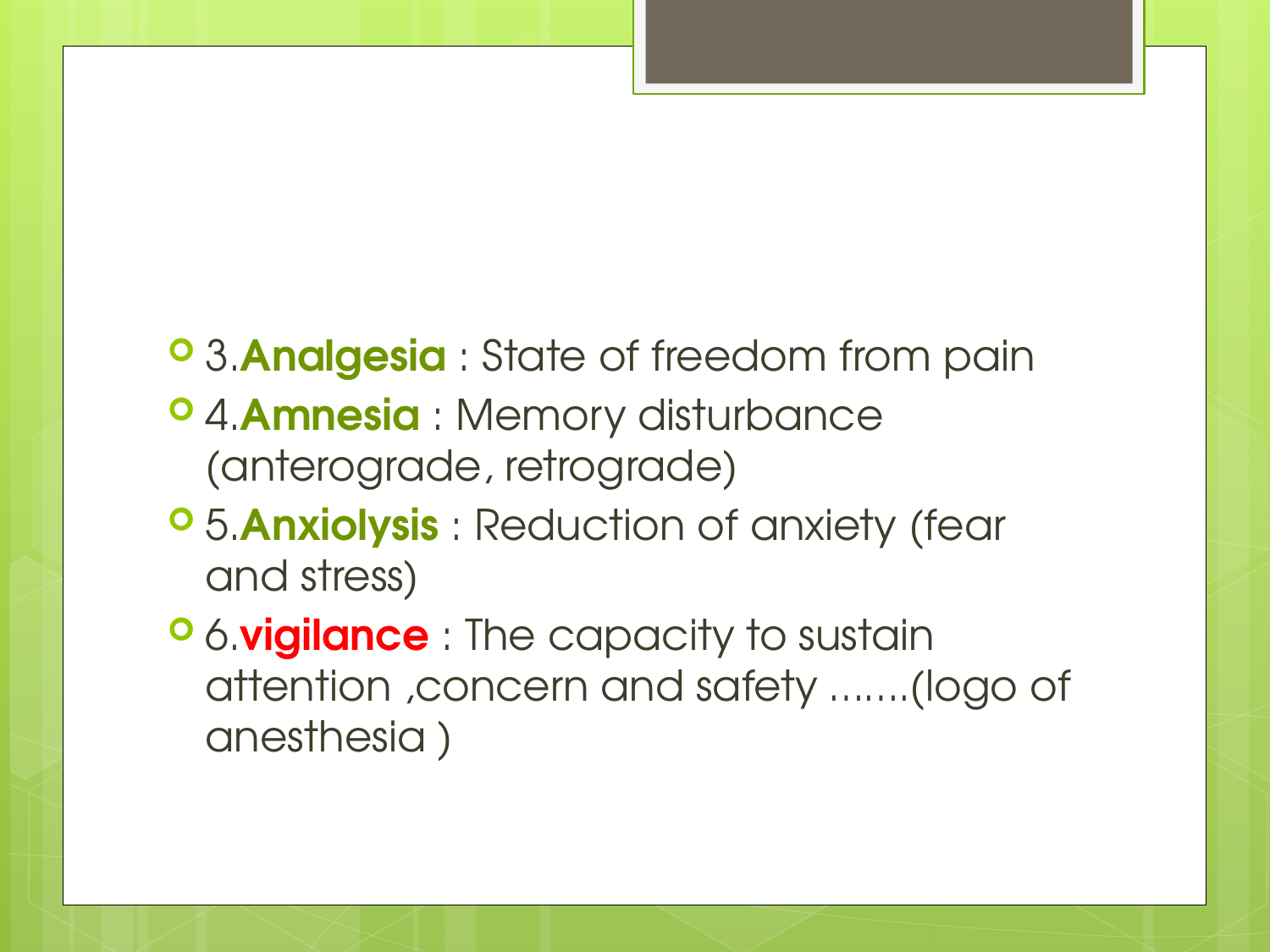

#
3.Analgesia : State of freedom from pain
4.Amnesia : Memory disturbance (anterograde, retrograde)
5.Anxiolysis : Reduction of anxiety (fear and stress)
6.vigilance : The capacity to sustain attention ,concern and safety …….(logo of anesthesia )